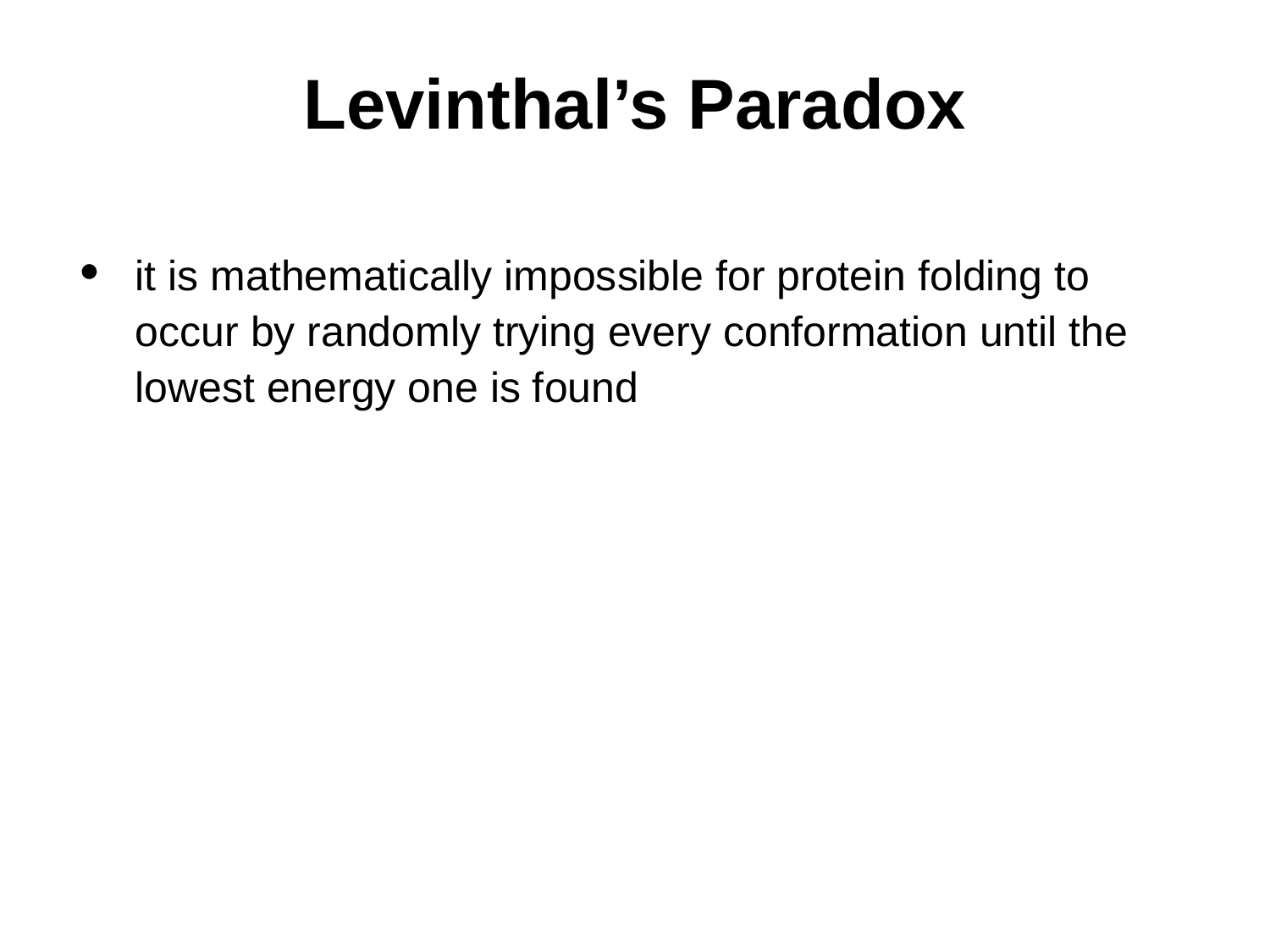

# Levinthal’s Paradox
it is mathematically impossible for protein folding to occur by randomly trying every conformation until the lowest energy one is found